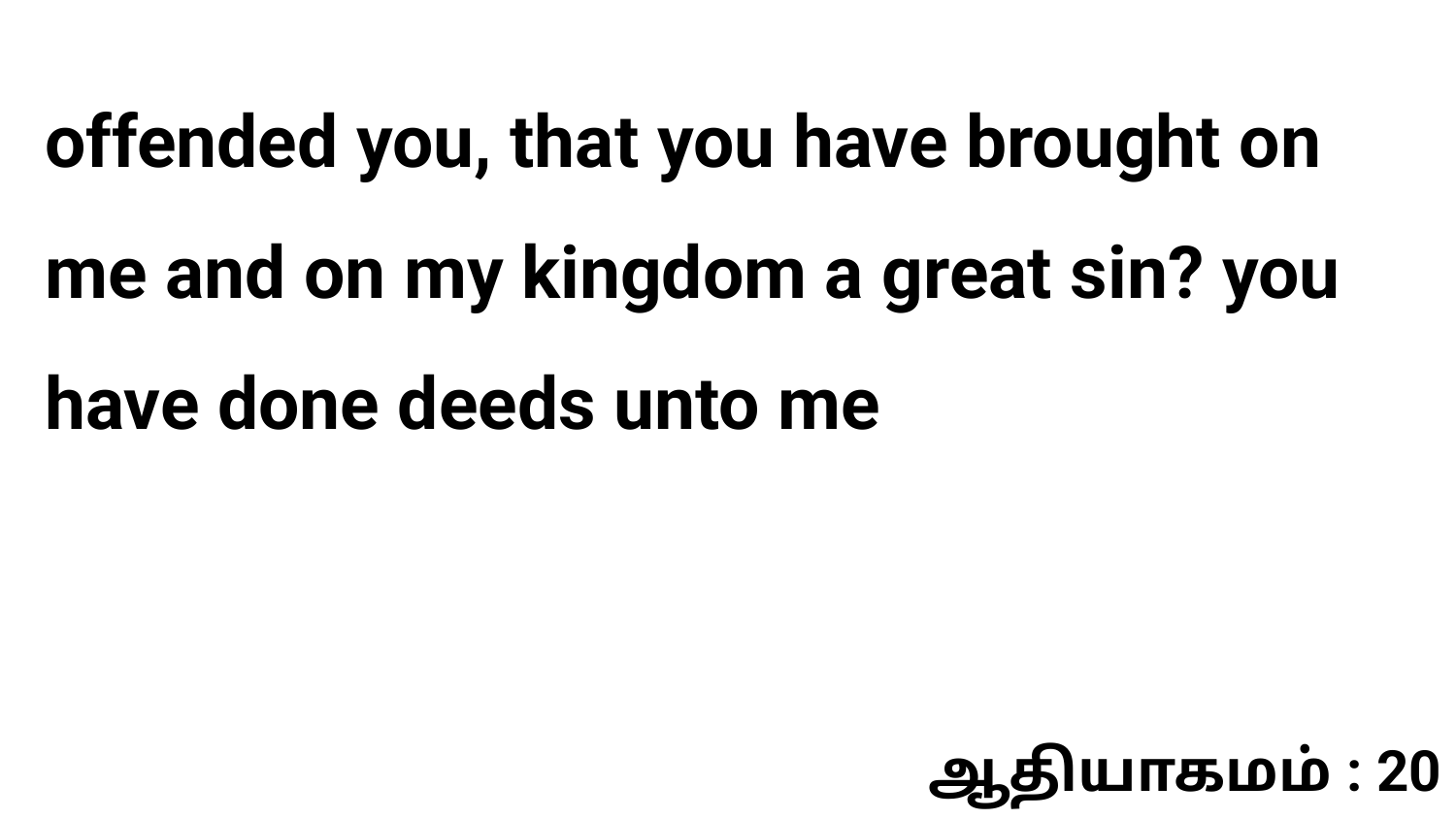

offended you, that you have brought on me and on my kingdom a great sin? you have done deeds unto me
ஆதியாகமம் : 20